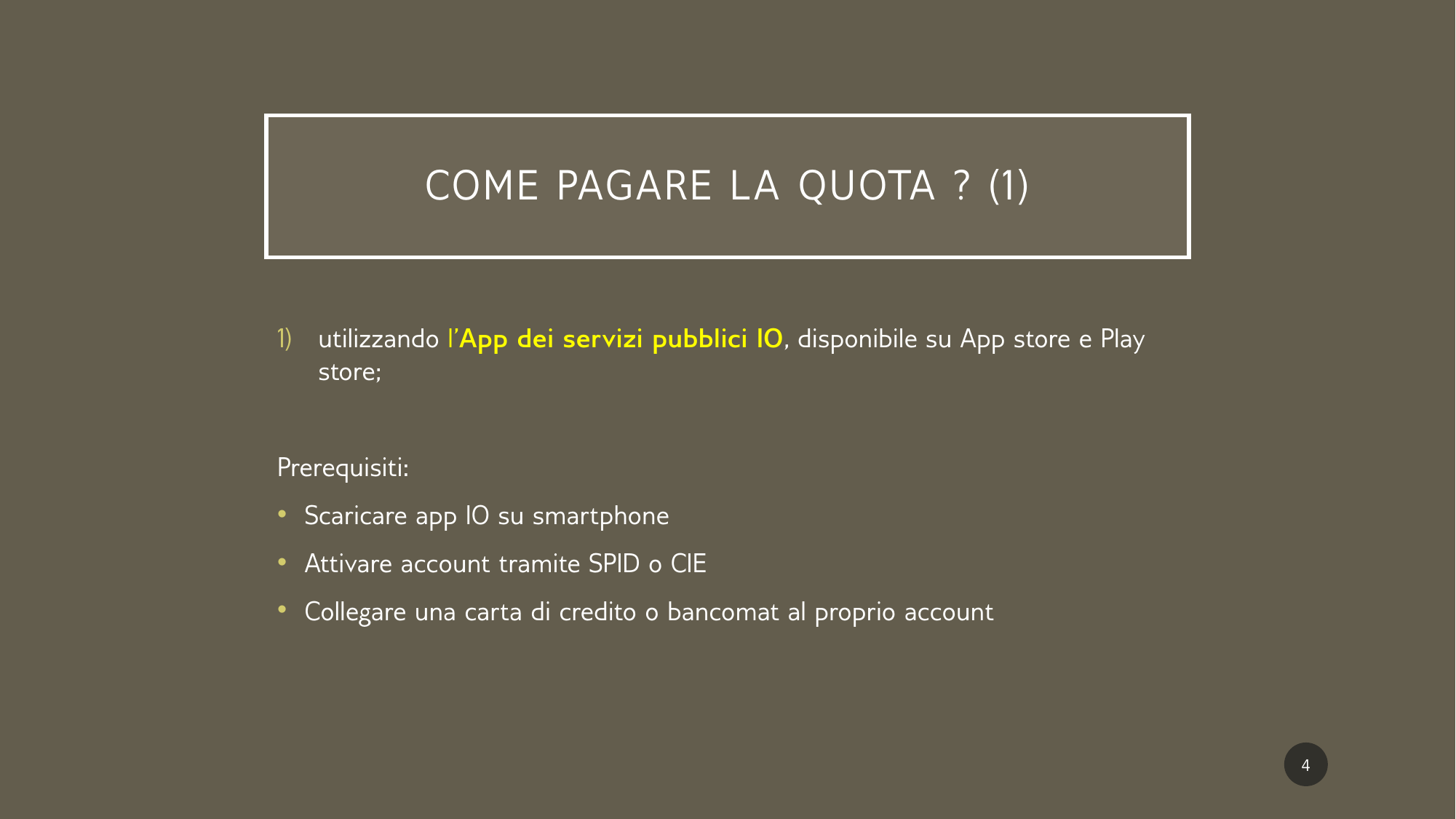

# Come pagare la quota ? (1)
utilizzando l’App dei servizi pubblici IO, disponibile su App store e Play store;

Prerequisiti:
Scaricare app IO su smartphone
Attivare account tramite SPID o CIE
Collegare una carta di credito o bancomat al proprio account

4